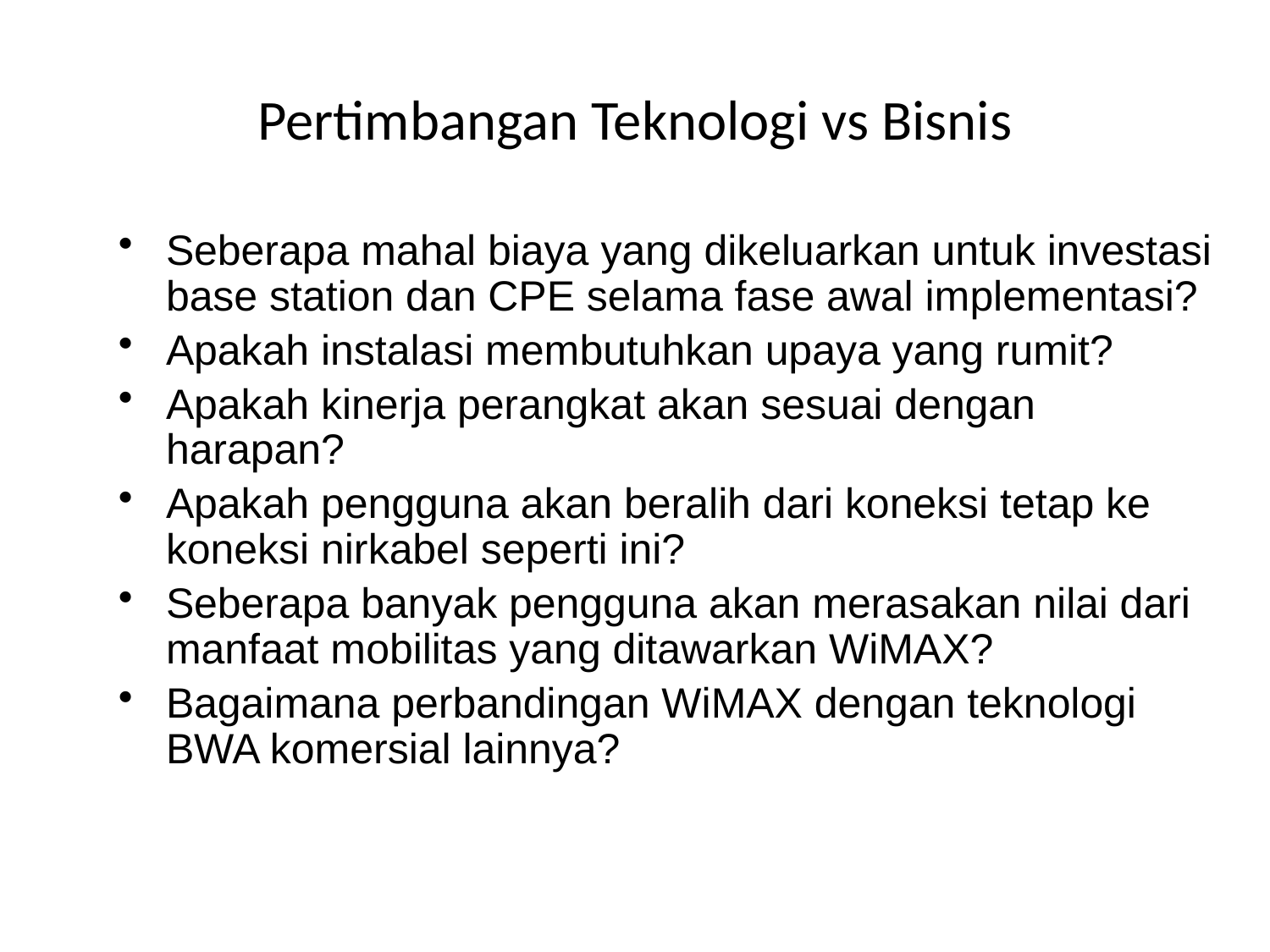

# Pertimbangan Teknologi vs Bisnis
Seberapa mahal biaya yang dikeluarkan untuk investasi base station dan CPE selama fase awal implementasi?
Apakah instalasi membutuhkan upaya yang rumit?
Apakah kinerja perangkat akan sesuai dengan harapan?
Apakah pengguna akan beralih dari koneksi tetap ke koneksi nirkabel seperti ini?
Seberapa banyak pengguna akan merasakan nilai dari manfaat mobilitas yang ditawarkan WiMAX?
Bagaimana perbandingan WiMAX dengan teknologi BWA komersial lainnya?